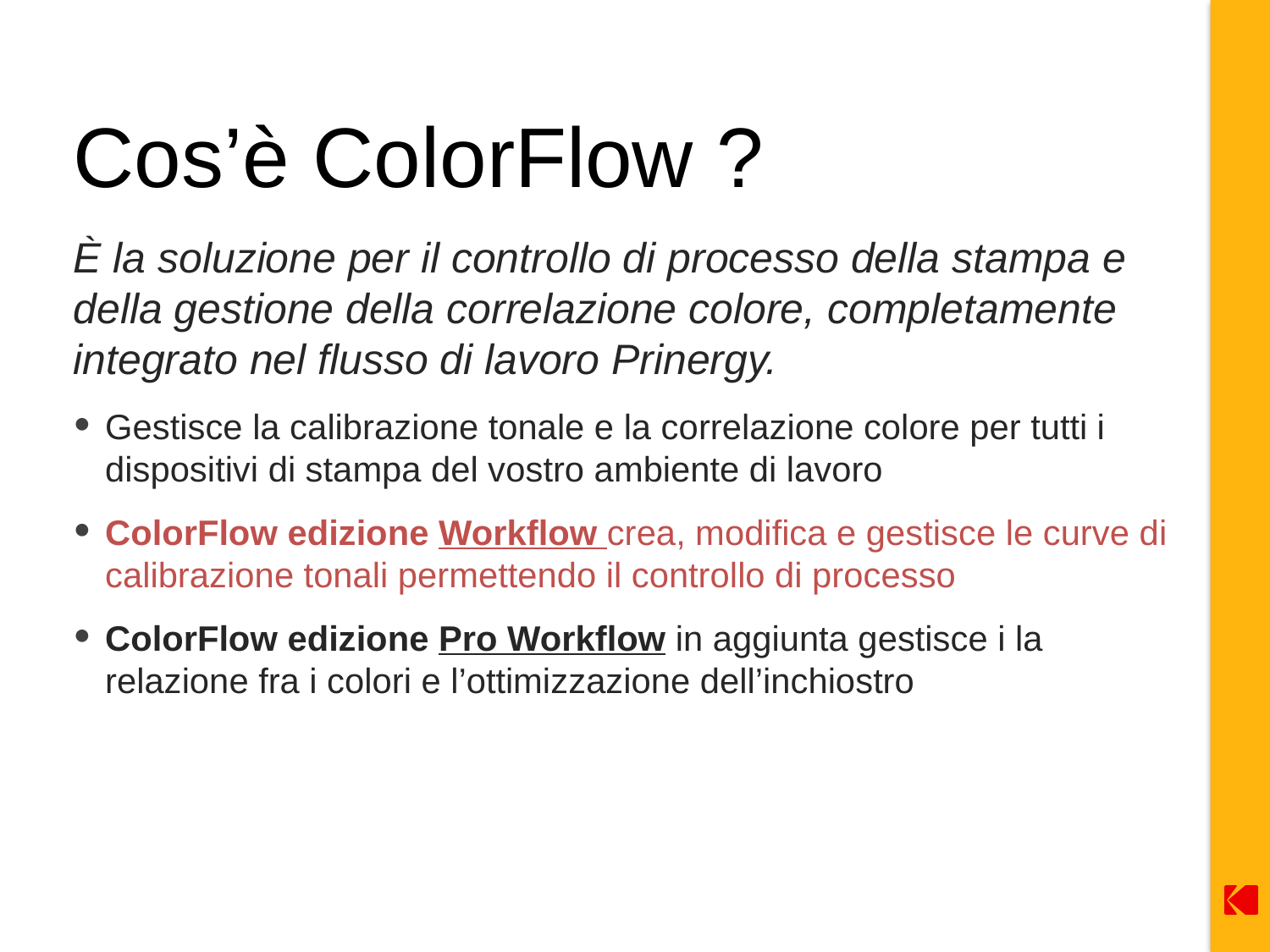

# Cos’è ColorFlow ?
È la soluzione per il controllo di processo della stampa e della gestione della correlazione colore, completamente integrato nel flusso di lavoro Prinergy.
Gestisce la calibrazione tonale e la correlazione colore per tutti i dispositivi di stampa del vostro ambiente di lavoro
ColorFlow edizione Workflow crea, modifica e gestisce le curve di calibrazione tonali permettendo il controllo di processo
ColorFlow edizione Pro Workflow in aggiunta gestisce i la relazione fra i colori e l’ottimizzazione dell’inchiostro